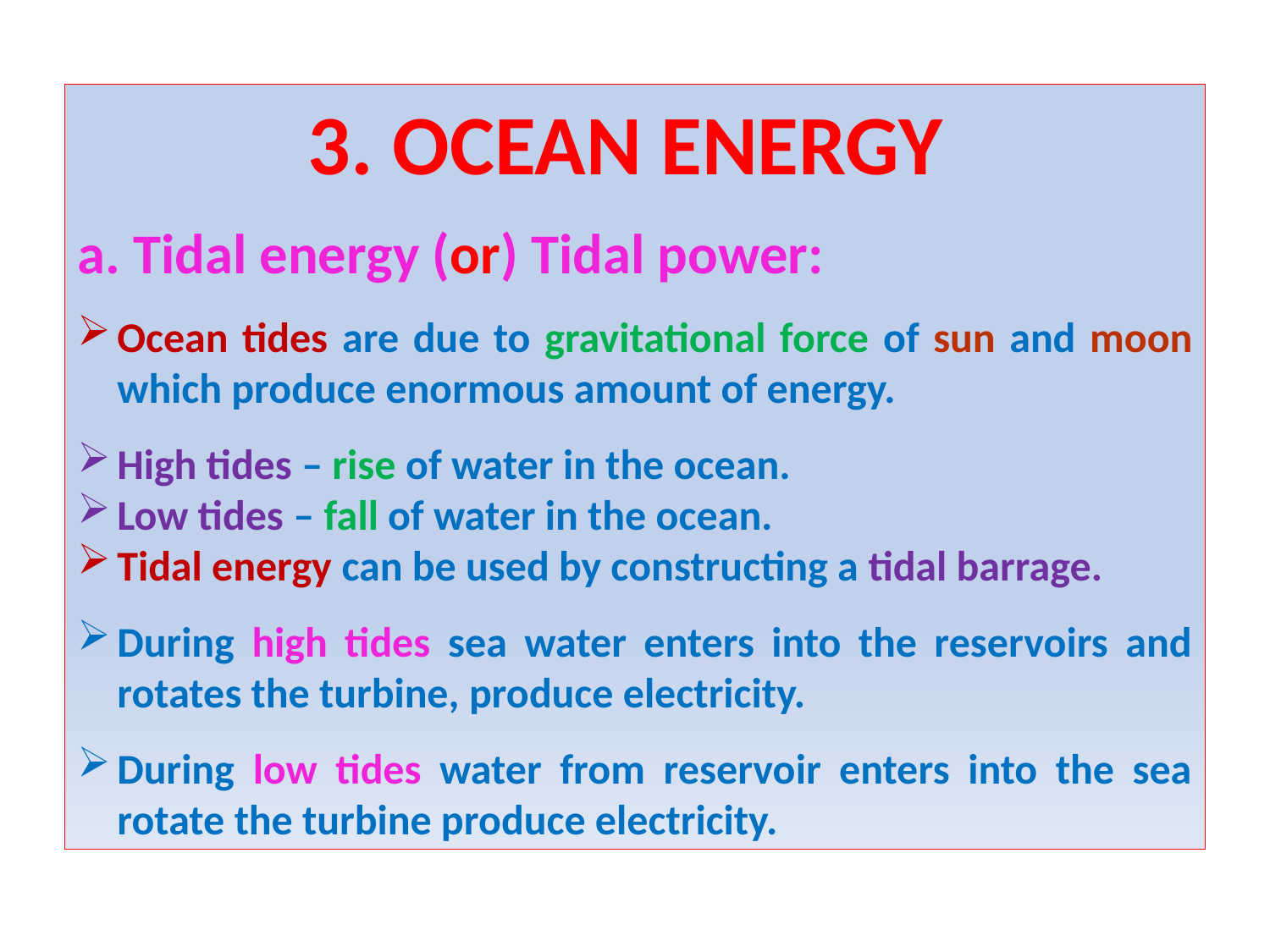

3. OCEAN ENERGY

a. Tidal energy (or) Tidal power:

Ocean tides are due to gravitational force of sun and moon which produce enormous amount of energy.

High tides – rise of water in the ocean.
Low tides – fall of water in the ocean.
Tidal energy can be used by constructing a tidal barrage.

During high tides sea water enters into the reservoirs and rotates the turbine, produce electricity.

During low tides water from reservoir enters into the sea rotate the turbine produce electricity.